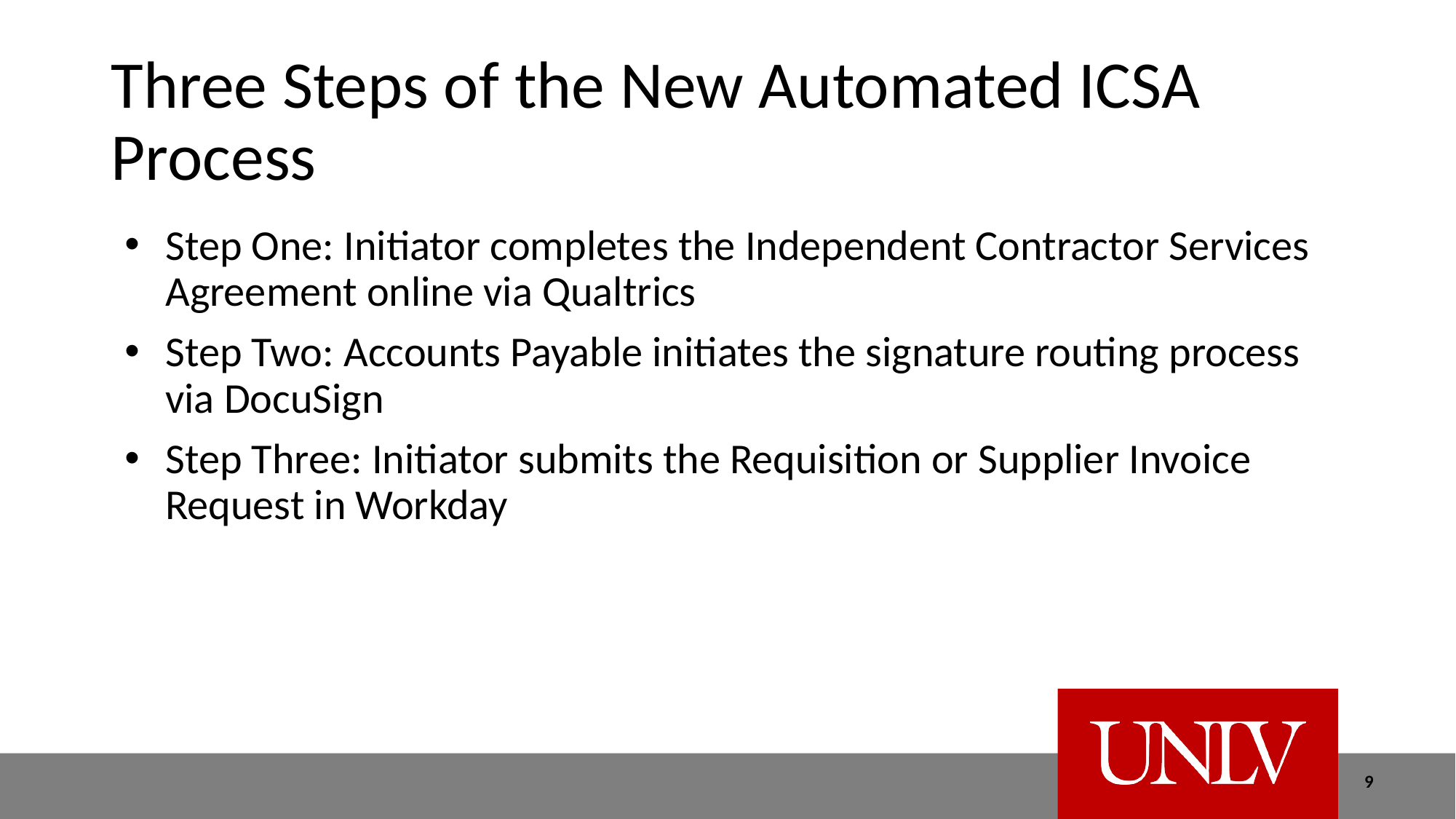

# Three Steps of the New Automated ICSA Process
Step One: Initiator completes the Independent Contractor Services Agreement online via Qualtrics
Step Two: Accounts Payable initiates the signature routing process via DocuSign
Step Three: Initiator submits the Requisition or Supplier Invoice Request in Workday
9